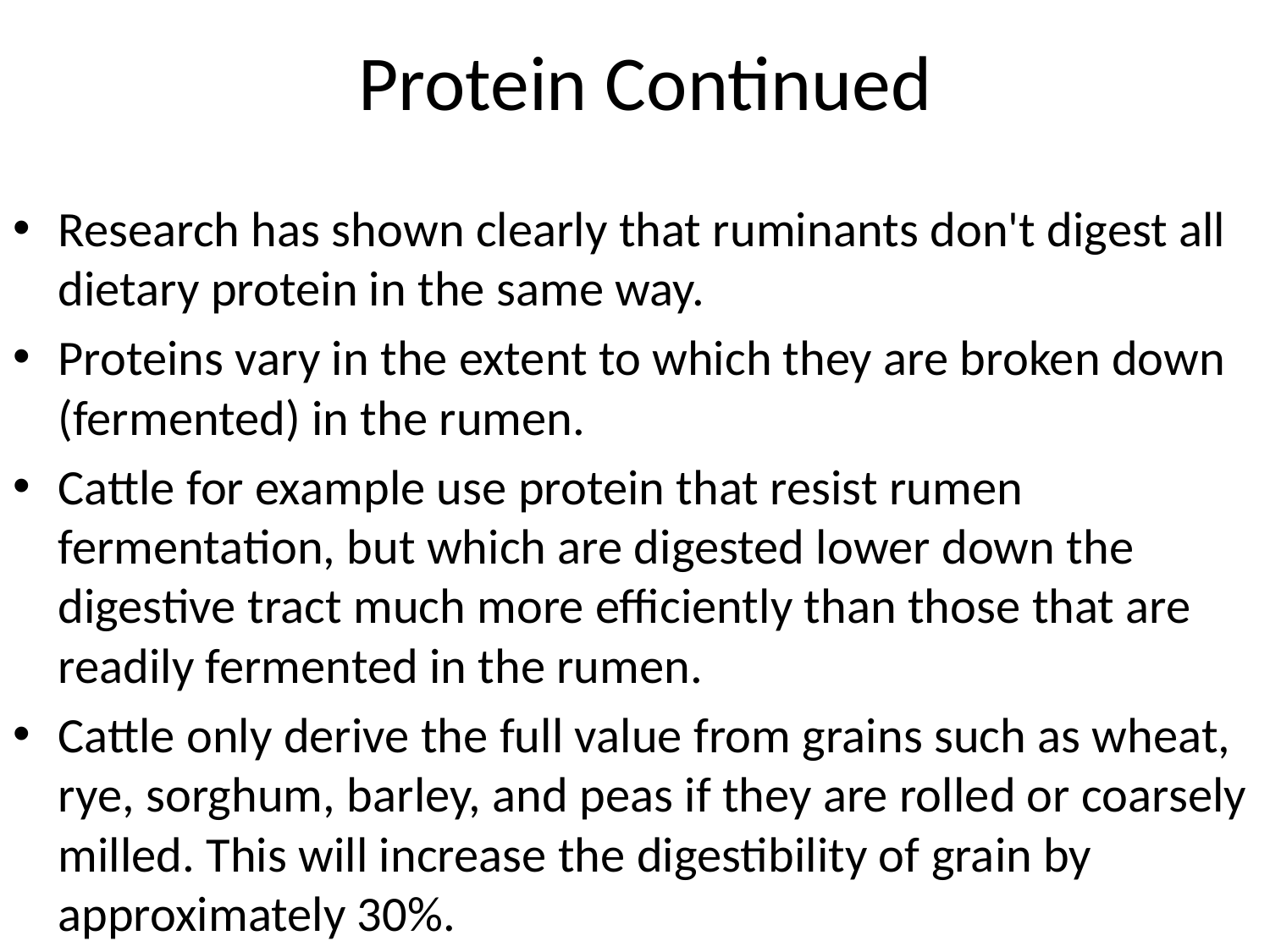

# Protein Continued
Research has shown clearly that ruminants don't digest all dietary protein in the same way.
Proteins vary in the extent to which they are broken down (fermented) in the rumen.
Cattle for example use protein that resist rumen fermentation, but which are digested lower down the digestive tract much more efficiently than those that are readily fermented in the rumen.
Cattle only derive the full value from grains such as wheat, rye, sorghum, barley, and peas if they are rolled or coarsely milled. This will increase the digestibility of grain by approximately 30%.